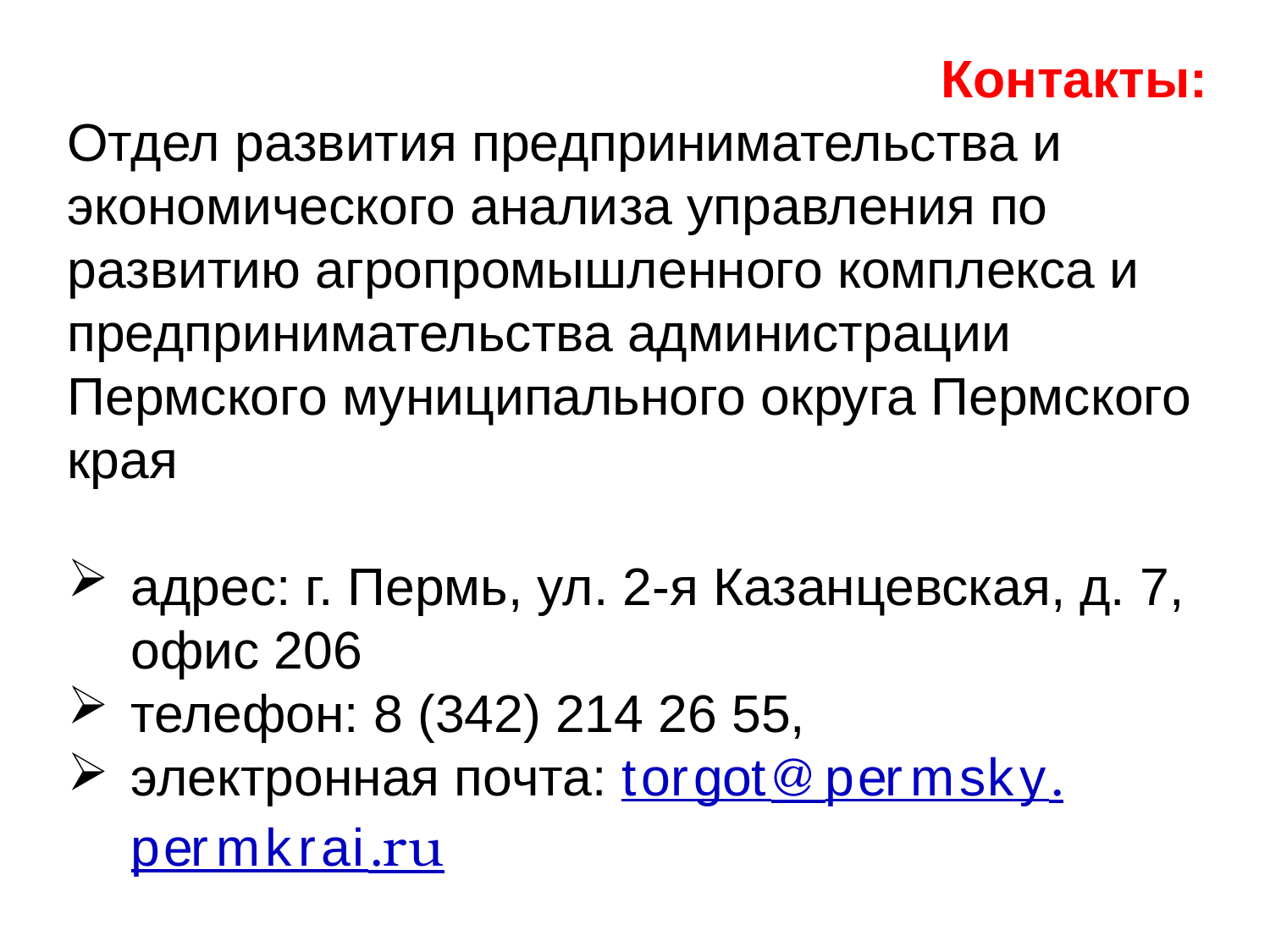

Контакты:
Отдел развития предпринимательства и экономического анализа управления по развитию агропромышленного комплекса и предпринимательства администрации Пермского муниципального округа Пермского края

адрес: г. Пермь, ул. 2-я Казанцевская, д. 7, офис 206
телефон: 8 (342) 214 26 55,
электронная почта: torgot@permsky.permkrai.ru